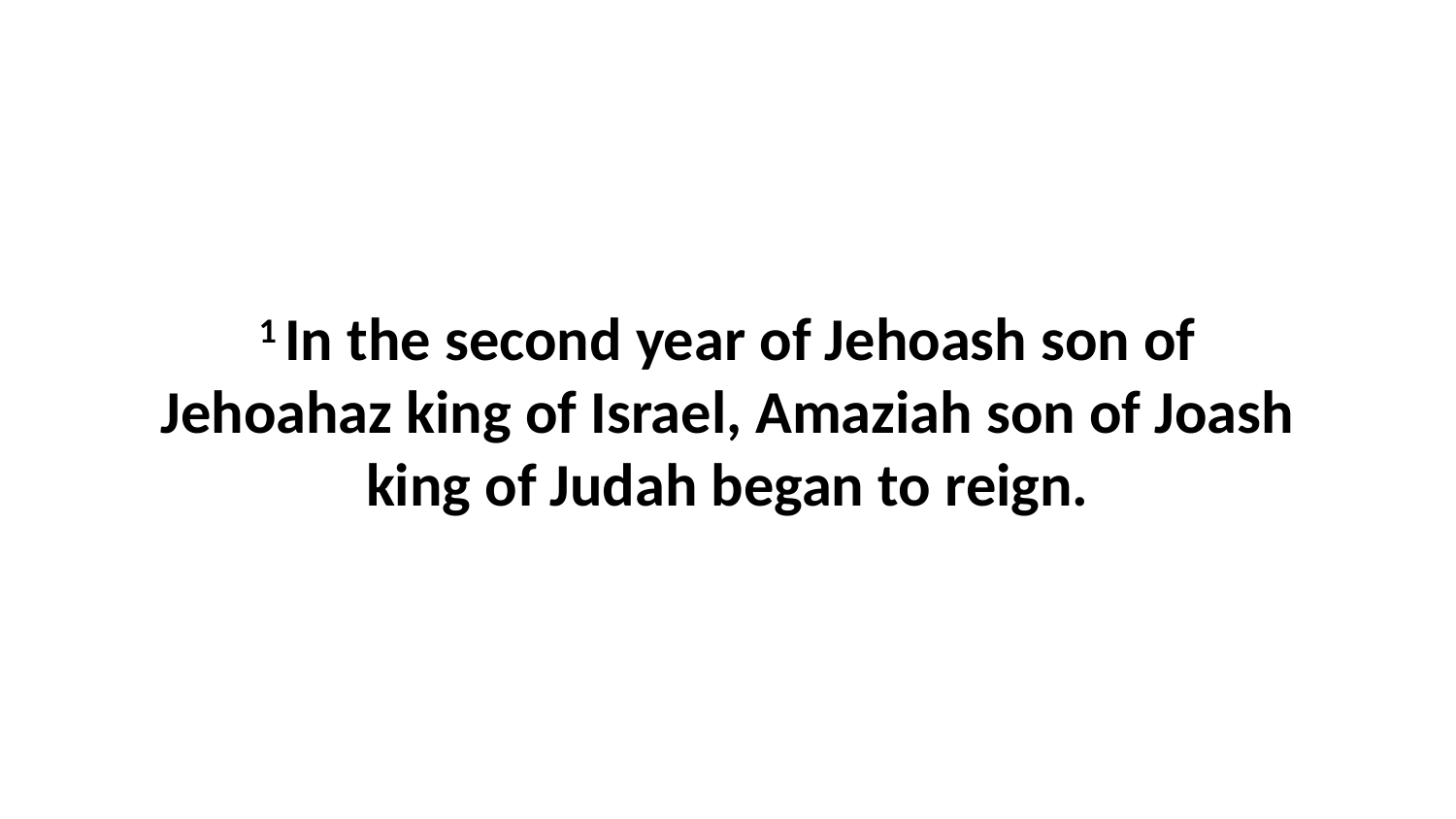

1 In the second year of Jehoash son of Jehoahaz king of Israel, Amaziah son of Joash king of Judah began to reign.